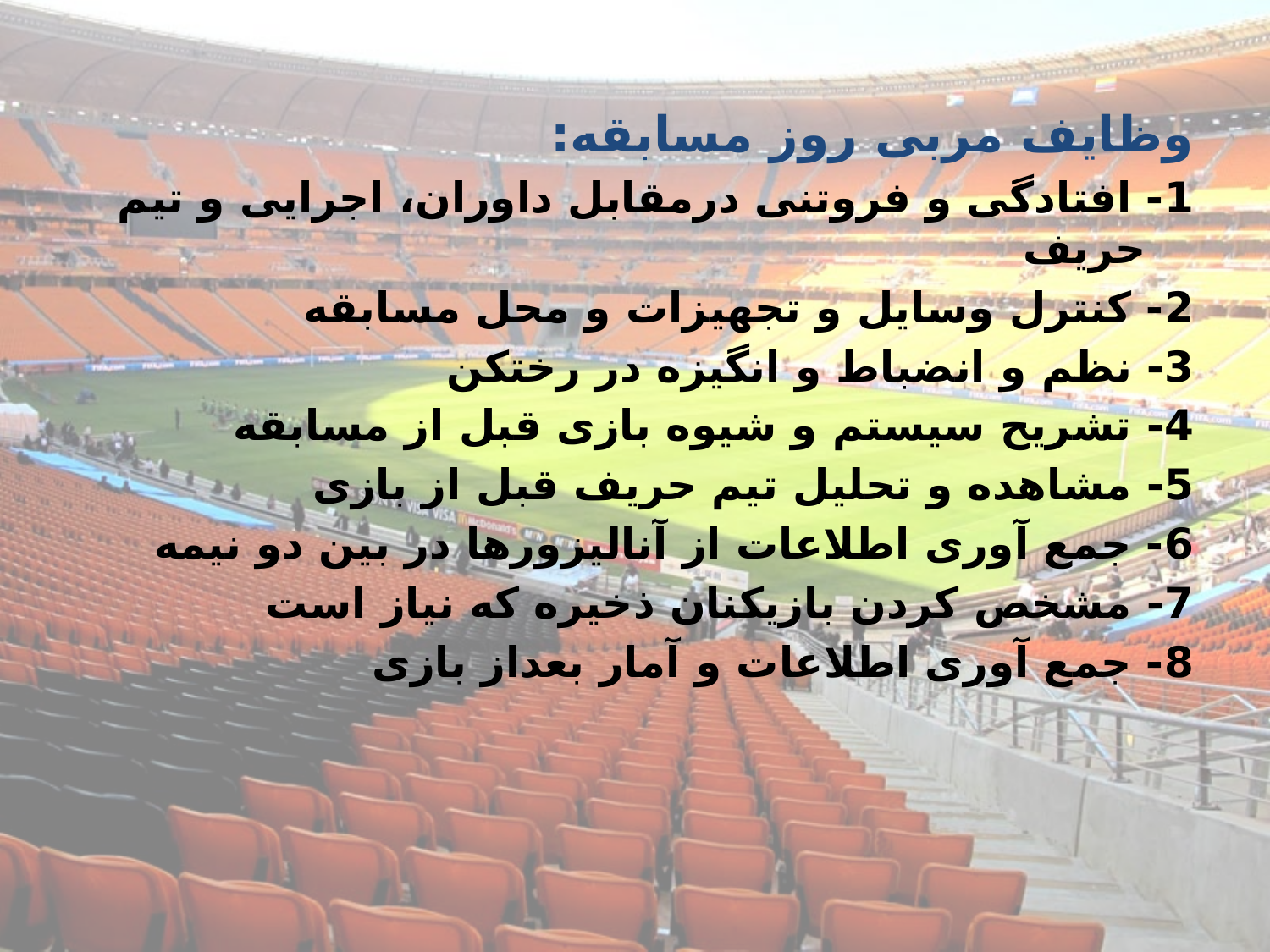

وظایف مربی روز مسابقه:
1- افتادگی و فروتنی درمقابل داوران، اجرایی و تیم حریف
2- کنترل وسایل و تجهیزات و محل مسابقه
3- نظم و انضباط و انگیزه در رختکن
4- تشریح سیستم و شیوه بازی قبل از مسابقه
5- مشاهده و تحلیل تیم حریف قبل از بازی
6- جمع آوری اطلاعات از آنالیزورها در بین دو نیمه
7- مشخص کردن بازیکنان ذخیره که نیاز است
8- جمع آوری اطلاعات و آمار بعداز بازی